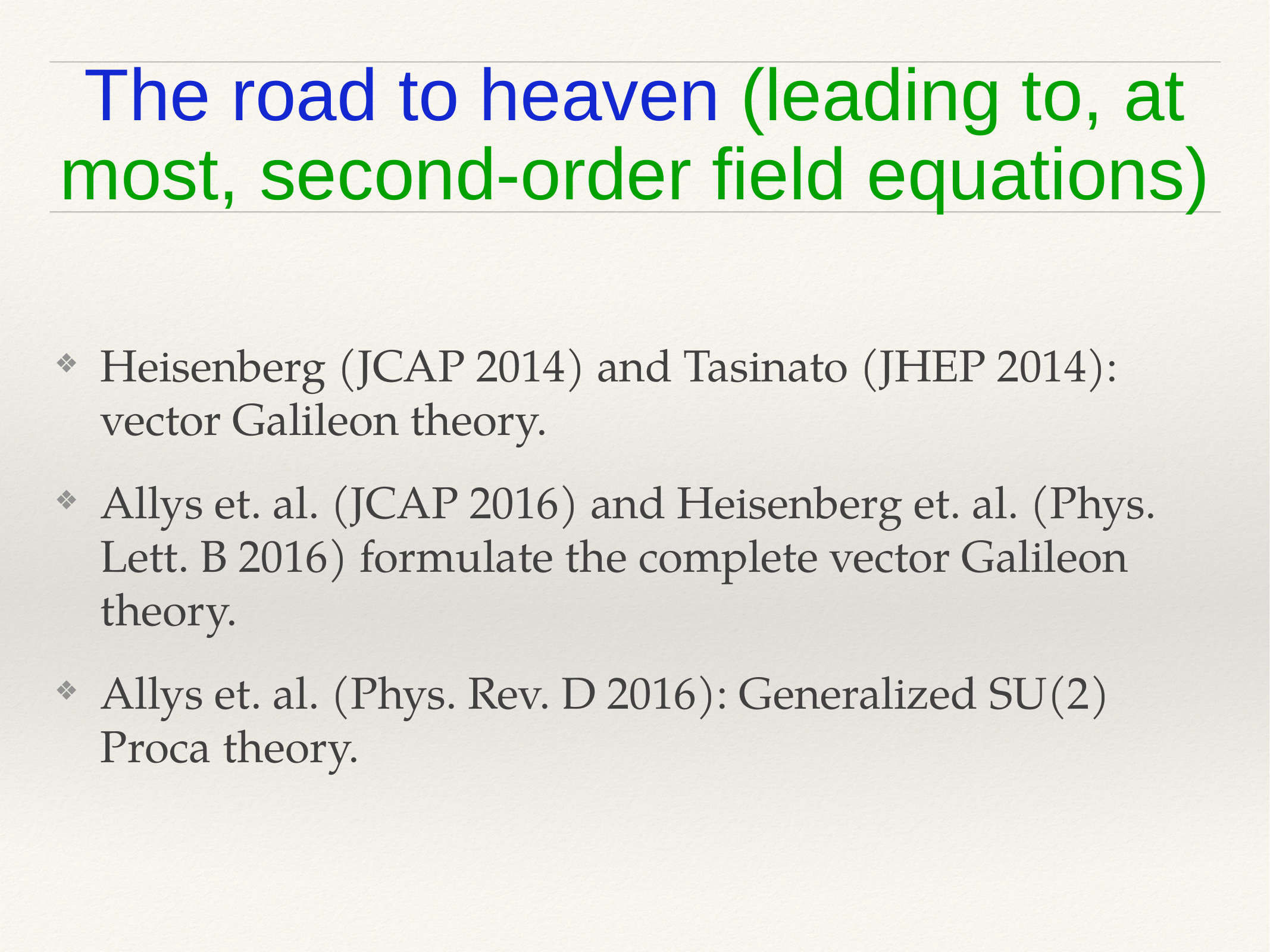

# The road to heaven (leading to, at most, second-order field equations)
Heisenberg (JCAP 2014) and Tasinato (JHEP 2014):  vector Galileon theory.
Allys et. al. (JCAP 2016) and Heisenberg et. al. (Phys. Lett. B 2016) formulate the complete vector Galileon theory.
Allys et. al. (Phys. Rev. D 2016): Generalized SU(2) Proca theory.